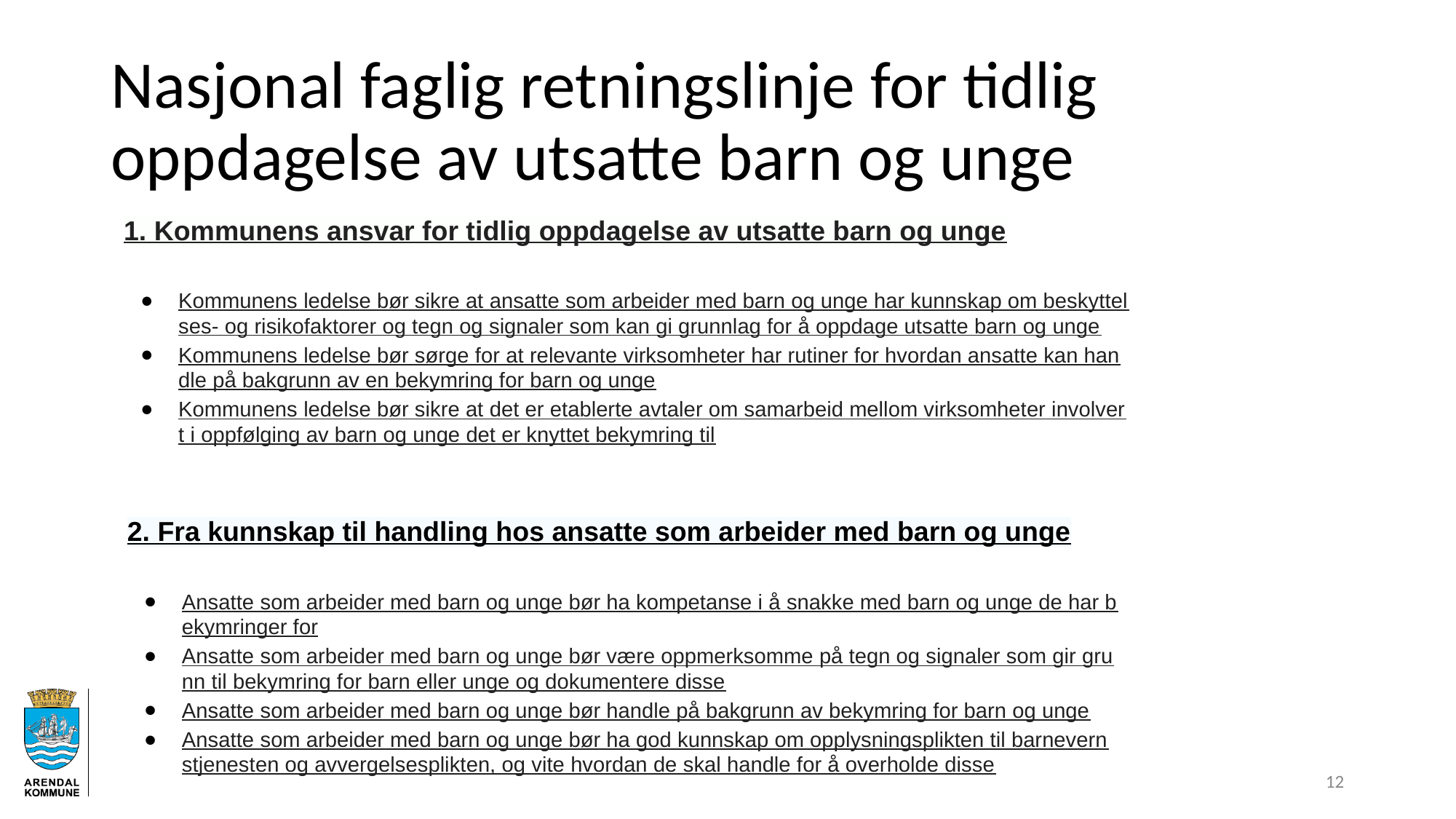

# Nasjonal faglig retningslinje for tidlig oppdagelse av utsatte barn og unge
1. Kommunens ansvar for tidlig oppdagelse av utsatte barn og unge

Kommunens ledelse bør sikre at ansatte som arbeider med barn og unge har kunnskap om beskyttelses- og risikofaktorer og tegn og signaler som kan gi grunnlag for å oppdage utsatte barn og unge
Kommunens ledelse bør sørge for at relevante virksomheter har rutiner for hvordan ansatte kan handle på bakgrunn av en bekymring for barn og unge
Kommunens ledelse bør sikre at det er etablerte avtaler om samarbeid mellom virksomheter involvert i oppfølging av barn og unge det er knyttet bekymring til
2. Fra kunnskap til handling hos ansatte som arbeider med barn og unge

Ansatte som arbeider med barn og unge bør ha kompetanse i å snakke med barn og unge de har bekymringer for
Ansatte som arbeider med barn og unge bør være oppmerksomme på tegn og signaler som gir grunn til bekymring for barn eller unge og dokumentere disse
Ansatte som arbeider med barn og unge bør handle på bakgrunn av bekymring for barn og unge
Ansatte som arbeider med barn og unge bør ha god kunnskap om opplysningsplikten til barnevernstjenesten og avvergelsesplikten, og vite hvordan de skal handle for å overholde disse
12